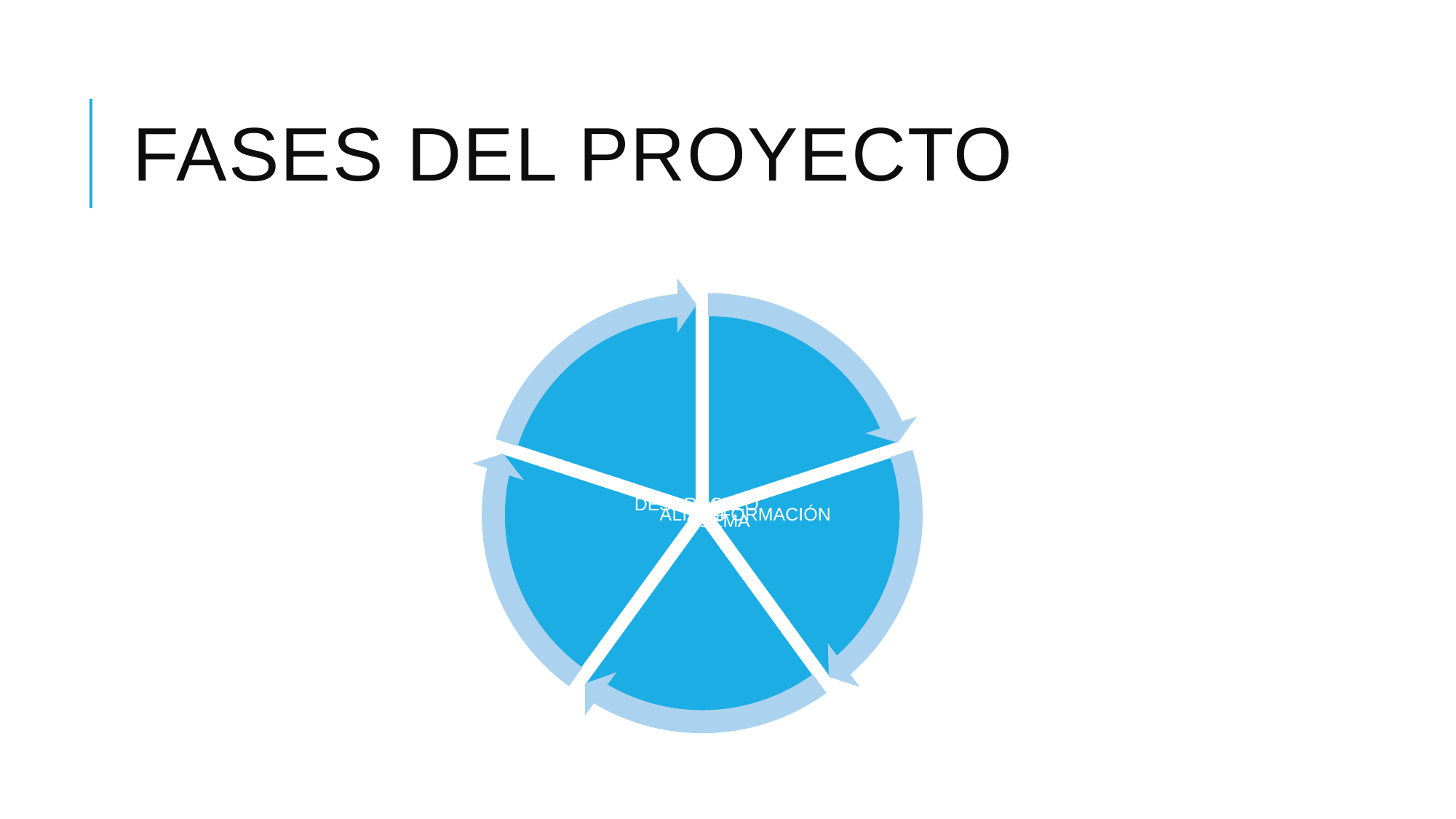

# FASES DEL PROYECTO
DISCUSIÓN PÚBLICA
RECOPILAR INFORMACIÓN
 ESQUEMA
ALIADO
DESARROLLO